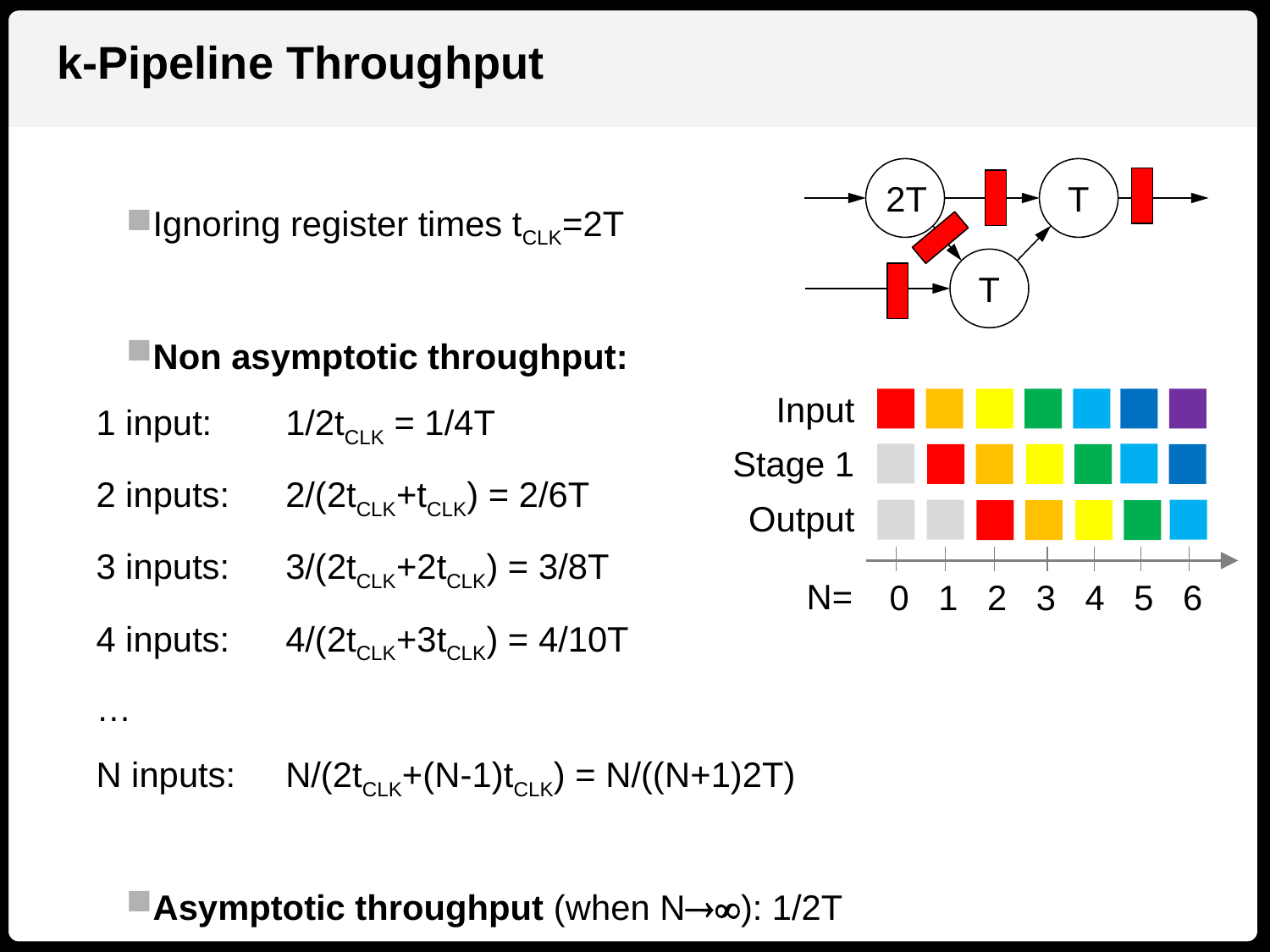

k-Pipeline Throughput

2T
T

T

Ignoring register times tCLK=2T

Non asymptotic throughput:
	1 input:	1/2tCLK = 1/4T
	2 inputs:	2/(2tCLK+tCLK) = 2/6T
	3 inputs:	3/(2tCLK+2tCLK) = 3/8T
	4 inputs:	4/(2tCLK+3tCLK) = 4/10T
	…
	N inputs:	N/(2tCLK+(N-1)tCLK) = N/((N+1)2T)

Asymptotic throughput (when N→∞): 1/2T
Input

Stage 1
Output

N=
 0   1   2   3   4   5   6